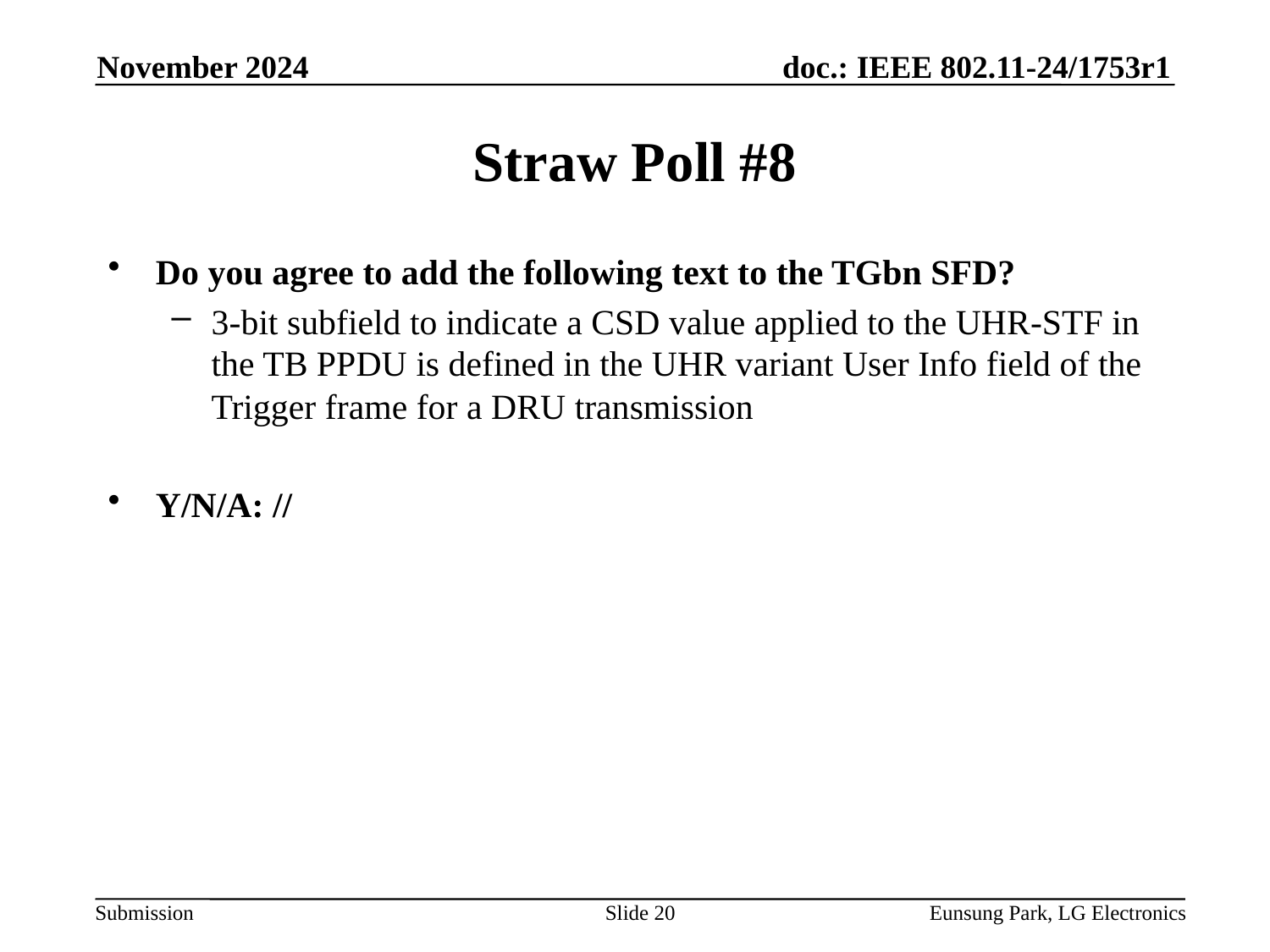

November 2024
# Straw Poll #8
Do you agree to add the following text to the TGbn SFD?
3-bit subfield to indicate a CSD value applied to the UHR-STF in the TB PPDU is defined in the UHR variant User Info field of the Trigger frame for a DRU transmission

Y/N/A: //
Slide 20
Eunsung Park, LG Electronics